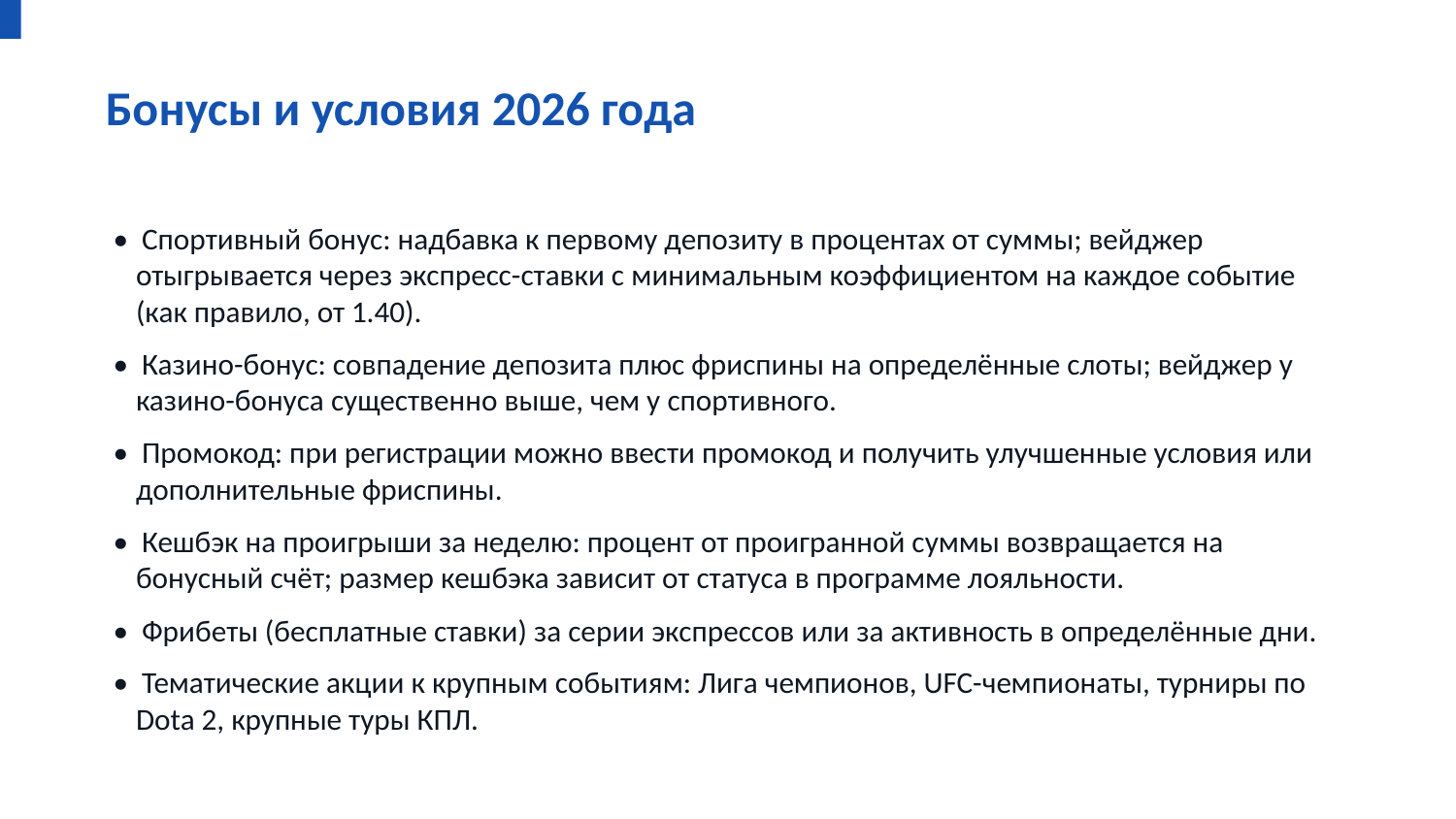

Бонусы и условия 2026 года
•  Спортивный бонус: надбавка к первому депозиту в процентах от суммы; вейджер отыгрывается через экспресс-ставки с минимальным коэффициентом на каждое событие (как правило, от 1.40).
•  Казино-бонус: совпадение депозита плюс фриспины на определённые слоты; вейджер у казино-бонуса существенно выше, чем у спортивного.
•  Промокод: при регистрации можно ввести промокод и получить улучшенные условия или дополнительные фриспины.
•  Кешбэк на проигрыши за неделю: процент от проигранной суммы возвращается на бонусный счёт; размер кешбэка зависит от статуса в программе лояльности.
•  Фрибеты (бесплатные ставки) за серии экспрессов или за активность в определённые дни.
•  Тематические акции к крупным событиям: Лига чемпионов, UFC-чемпионаты, турниры по Dota 2, крупные туры КПЛ.